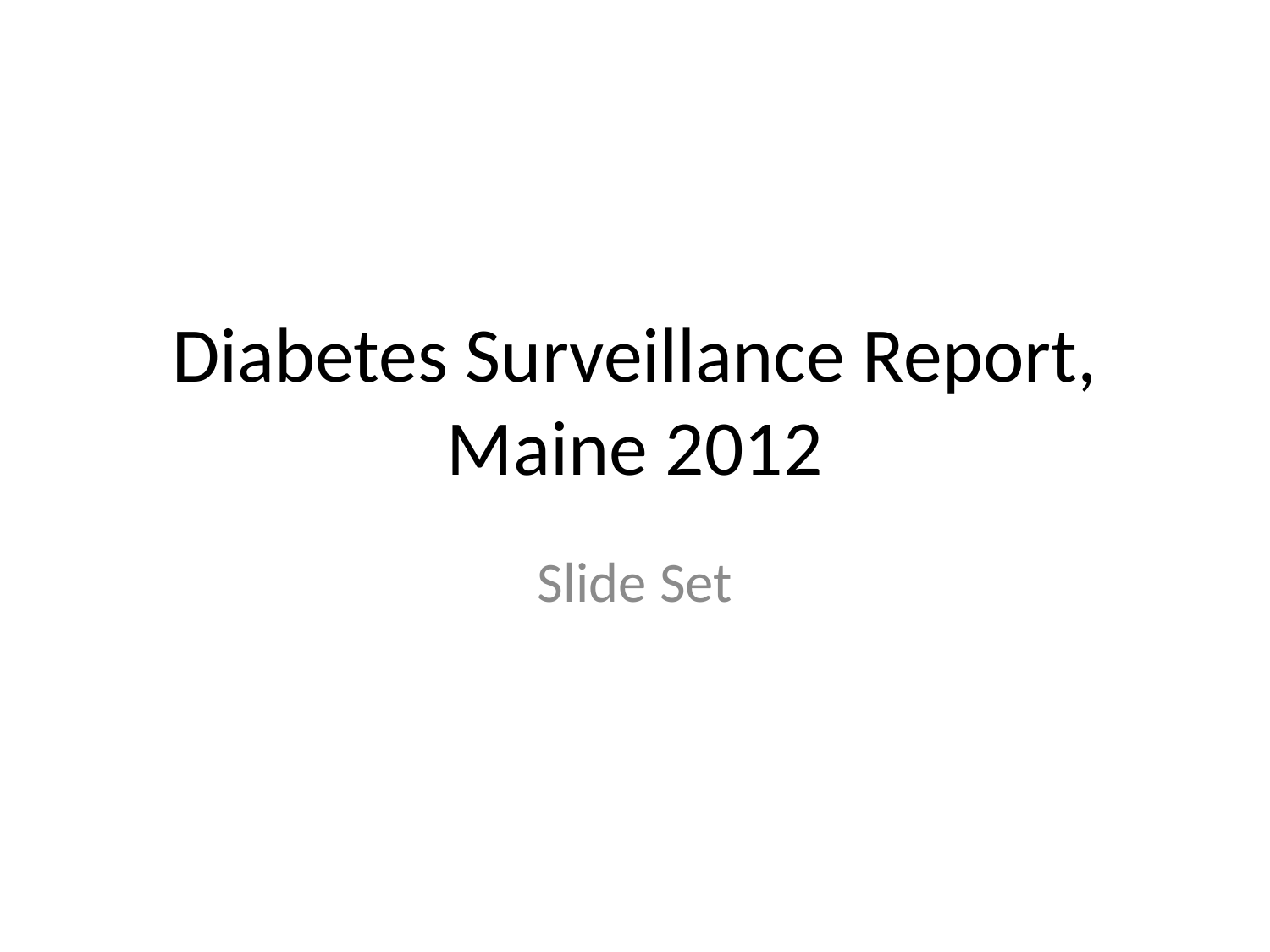

# Diabetes Surveillance Report, Maine 2012
Slide Set